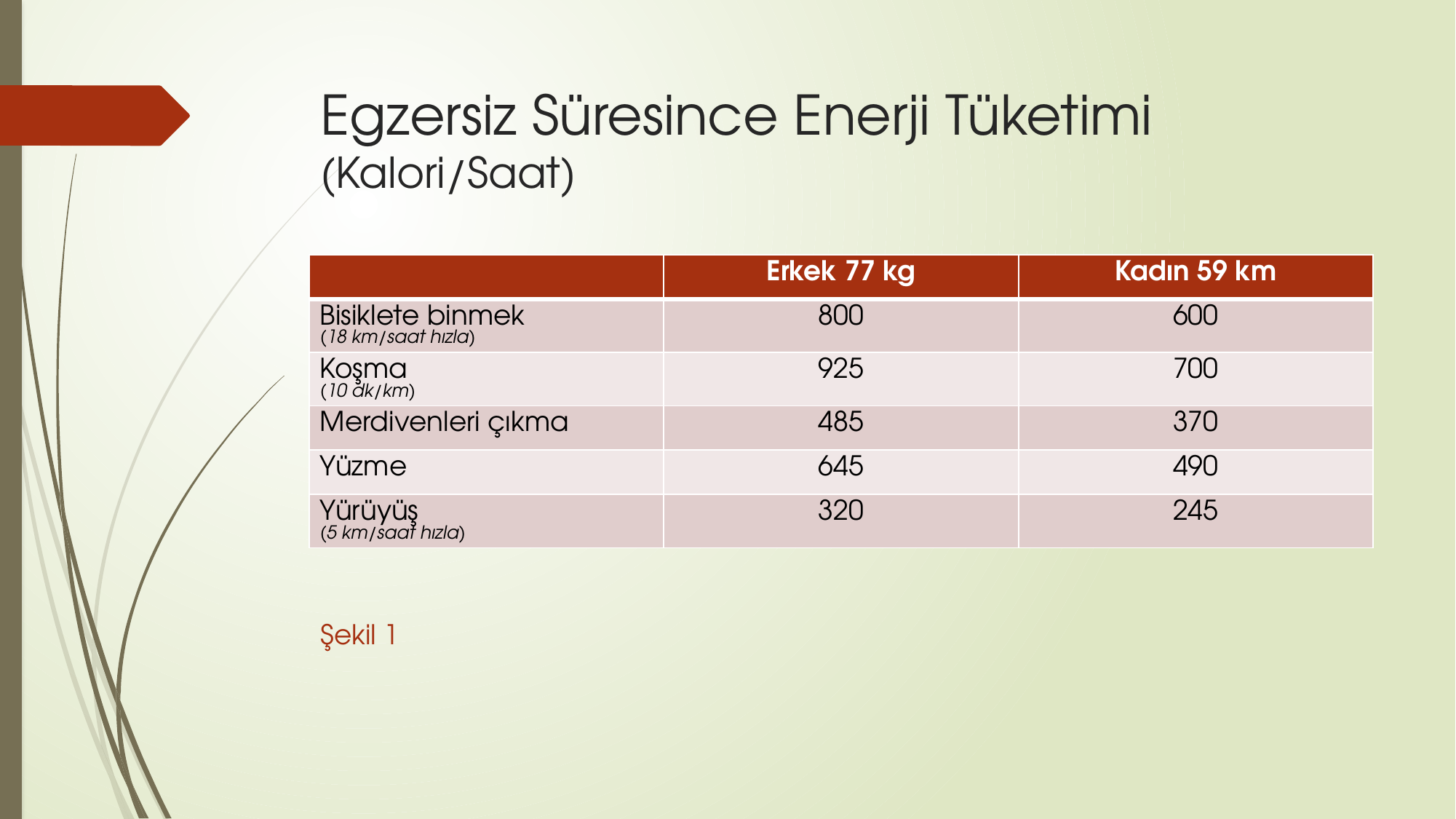

# Egzersiz Süresince Enerji Tüketimi (Kalori/Saat)
|  | Erkek 77 kg | Kadın 59 km |
| --- | --- | --- |
| Bisiklete binmek (18 km/saat hızla) | 800 | 600 |
| Koşma (10 dk/km) | 925 | 700 |
| Merdivenleri çıkma | 485 | 370 |
| Yüzme | 645 | 490 |
| Yürüyüş (5 km/saat hızla) | 320 | 245 |
Şekil 1